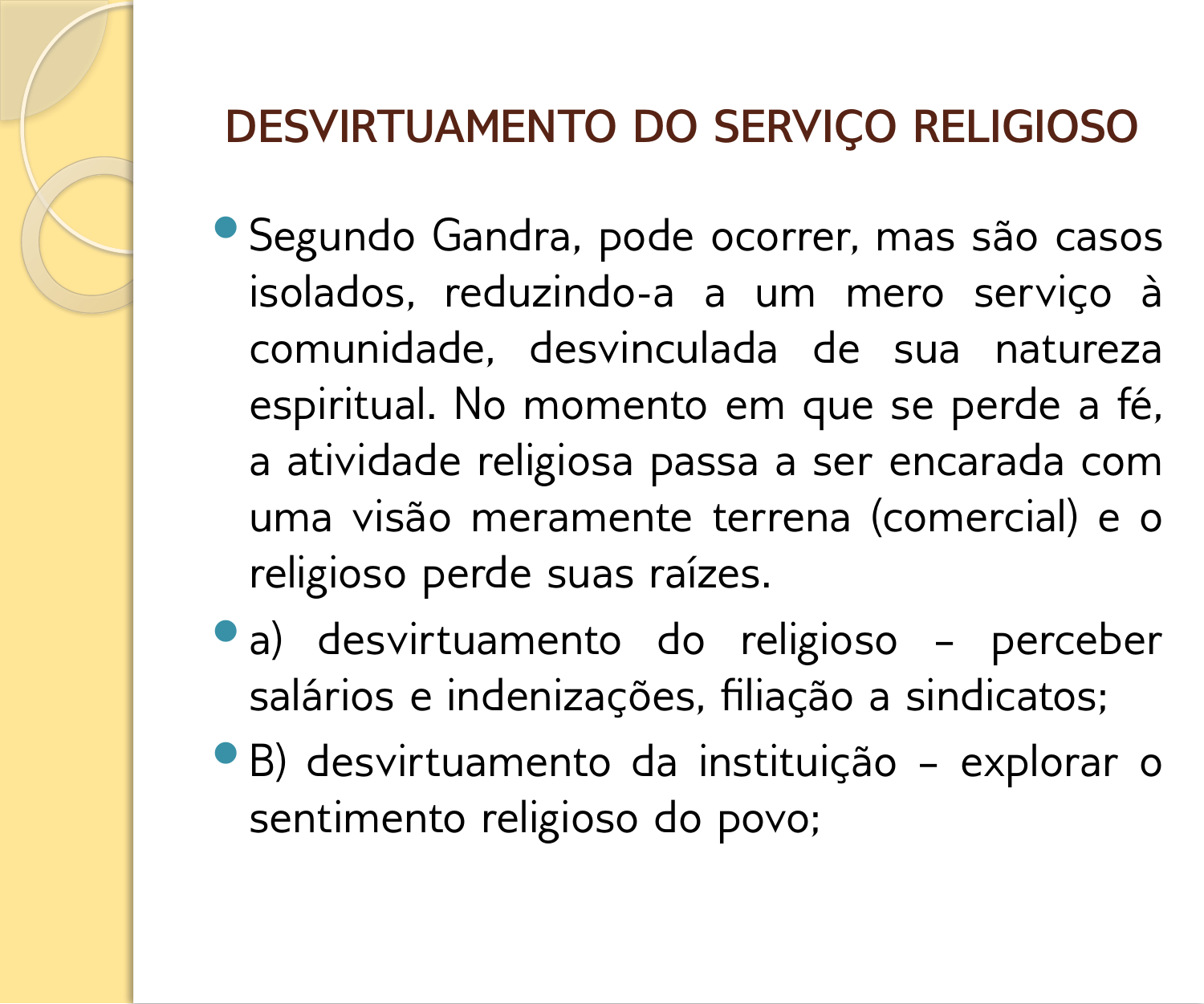

# DESVIRTUAMENTO DO SERVIÇO RELIGIOSO
Segundo Gandra, pode ocorrer, mas são casos isolados, reduzindo-a a um mero serviço à comunidade, desvinculada de sua natureza espiritual. No momento em que se perde a fé, a atividade religiosa passa a ser encarada com uma visão meramente terrena (comercial) e o religioso perde suas raízes.
a) desvirtuamento do religioso – perceber salários e indenizações, filiação a sindicatos;
B) desvirtuamento da instituição – explorar o sentimento religioso do povo;